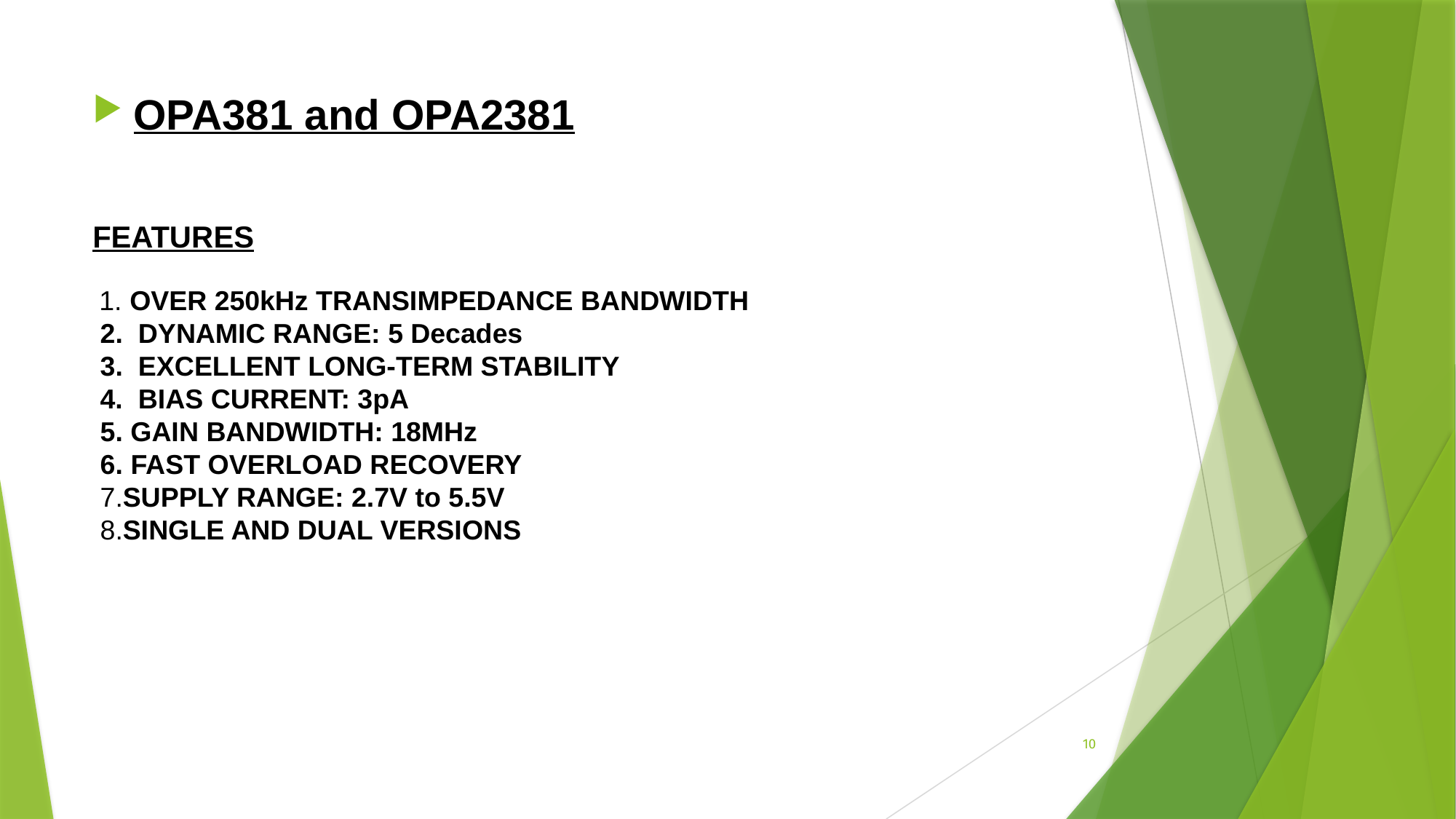

OPA381 and OPA2381
# FEATURES 1. OVER 250kHz TRANSIMPEDANCE BANDWIDTH 2.  DYNAMIC RANGE: 5 Decades 3.  EXCELLENT LONG-TERM STABILITY 4.  BIAS CURRENT: 3pA 5. GAIN BANDWIDTH: 18MHz 6. FAST OVERLOAD RECOVERY 7.SUPPLY RANGE: 2.7V to 5.5V 8.SINGLE AND DUAL VERSIONS
10